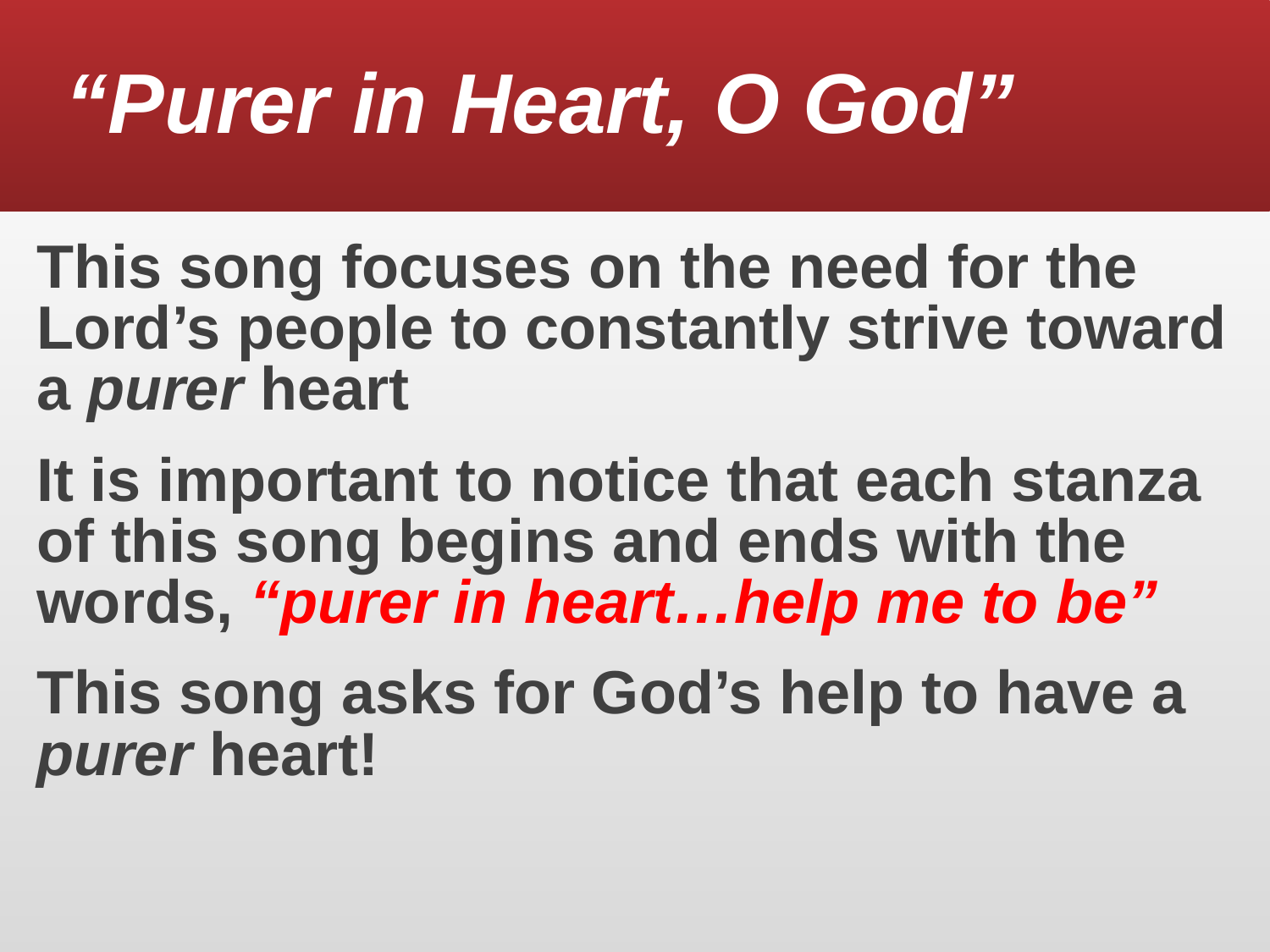

# “Purer in Heart, O God”
This song focuses on the need for the Lord’s people to constantly strive toward a purer heart
It is important to notice that each stanza of this song begins and ends with the words, “purer in heart…help me to be”
This song asks for God’s help to have a purer heart!